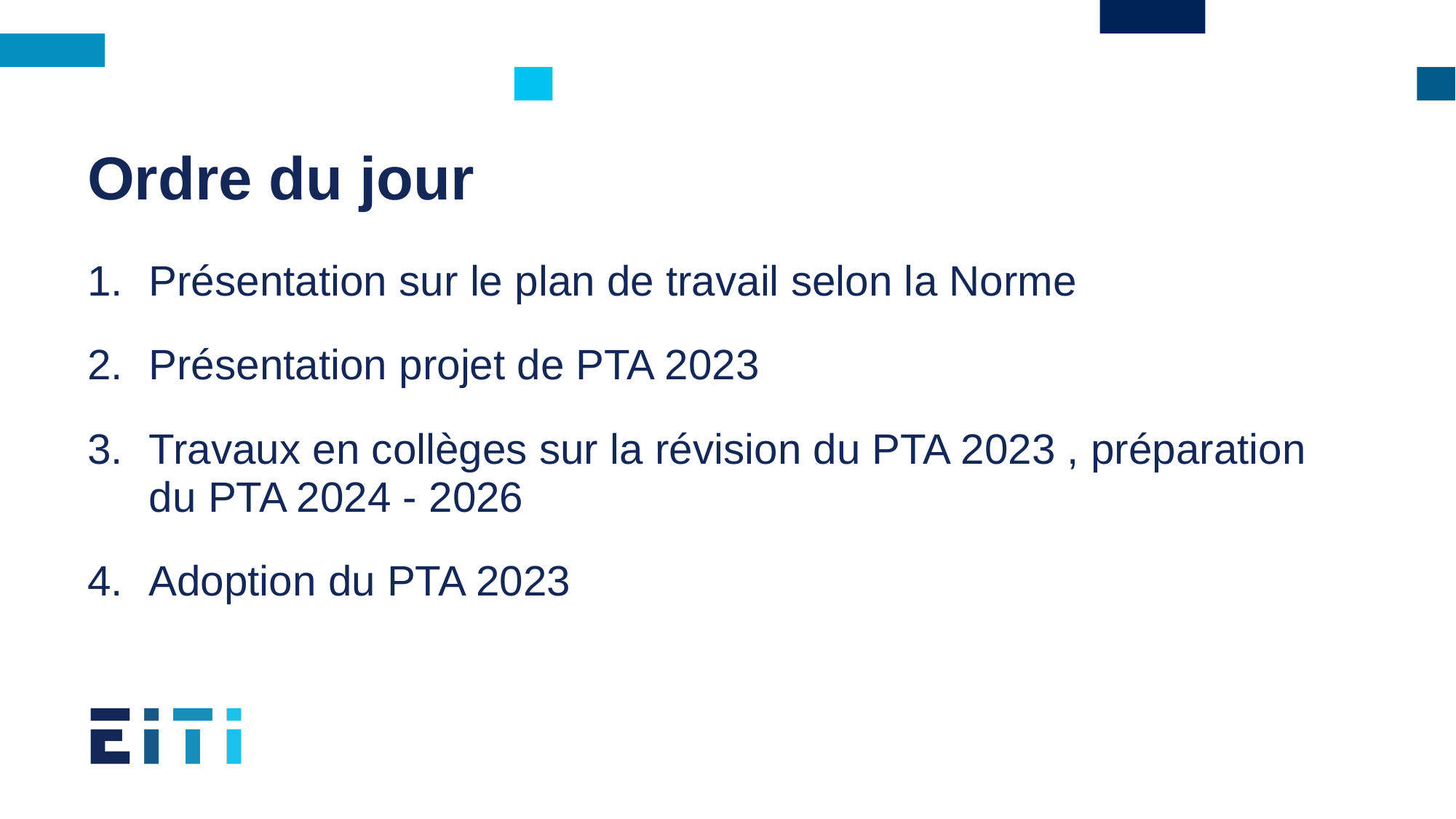

# Ordre du jour
Présentation sur le plan de travail selon la Norme
Présentation projet de PTA 2023
Travaux en collèges sur la révision du PTA 2023 , préparation du PTA 2024 - 2026
Adoption du PTA 2023